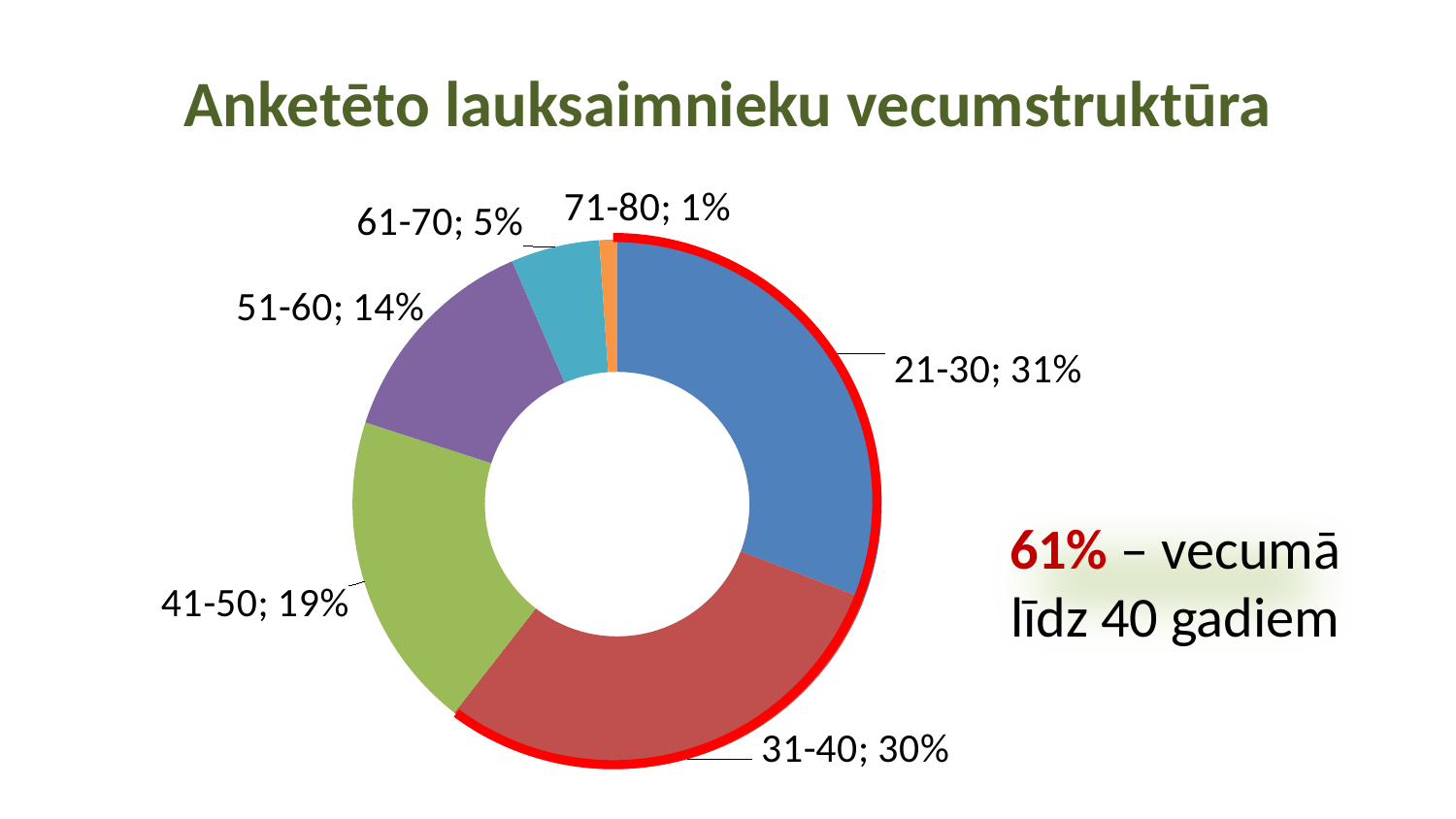

# Anketēto lauksaimnieku vecumstruktūra

### Chart

| Category |  |
|---|---|
|  21-30 | 30.810810810810814 |
|  31-40 | 29.72972972972973 |
|  41-50 | 19.45945945945946 |
|  51-60 | 13.513513513513514 |
|  61-70 | 5.405405405405405 |
|  71-80 | 1.0810810810810811 |
61% – vecumā līdz 40 gadiem